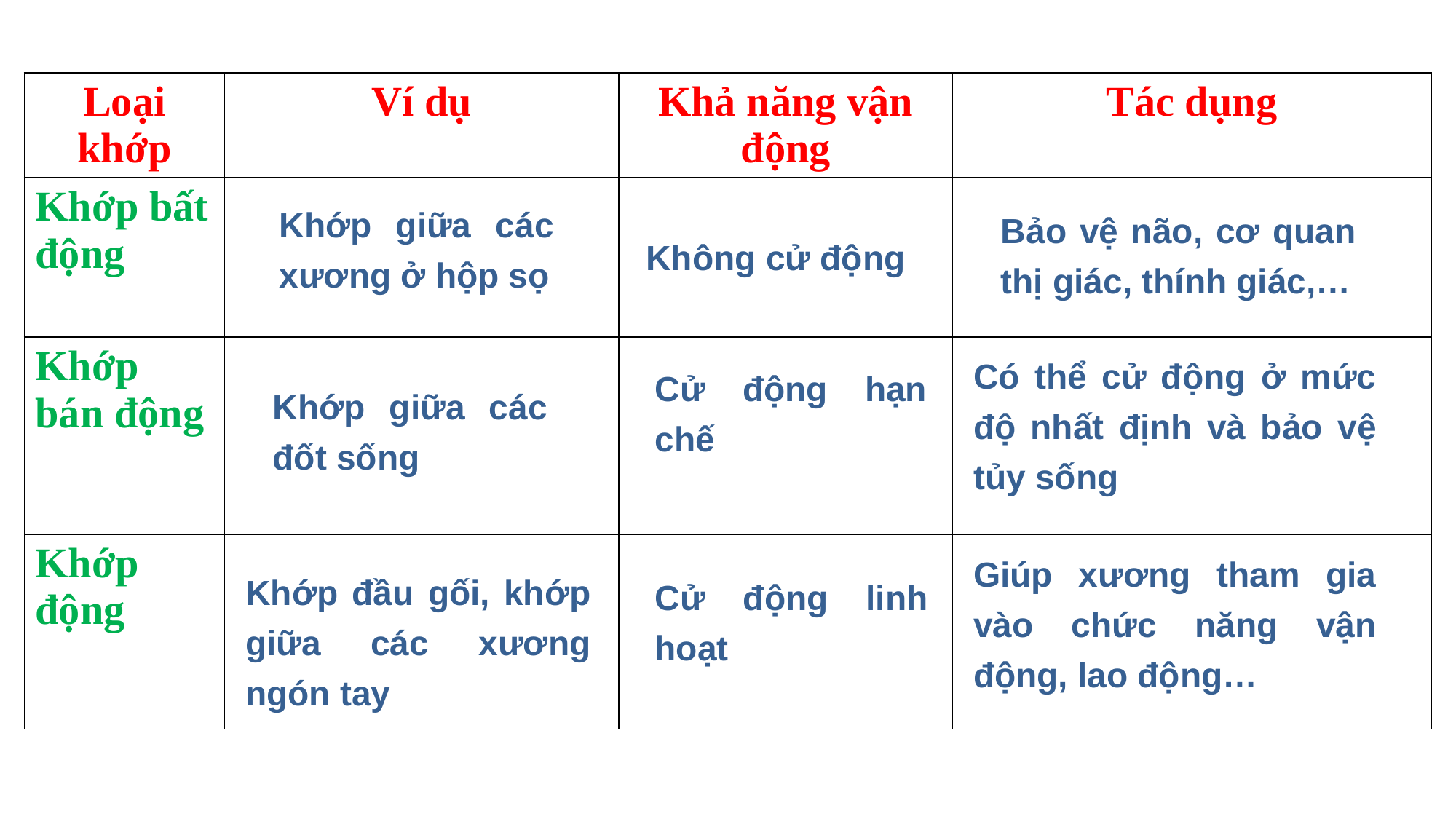

| Loại khớp | Ví dụ | Khả năng vận động | Tác dụng |
| --- | --- | --- | --- |
| Khớp bất động |  |  |  |
| Khớp bán động |  |  |  |
| Khớp động |  |  |  |
Khớp giữa các xương ở hộp sọ
Bảo vệ não, cơ quan thị giác, thính giác,…
Không cử động
Có thể cử động ở mức độ nhất định và bảo vệ tủy sống
Cử động hạn chế
Khớp giữa các đốt sống
Giúp xương tham gia vào chức năng vận động, lao động…
Khớp đầu gối, khớp giữa các xương ngón tay
Cử động linh hoạt